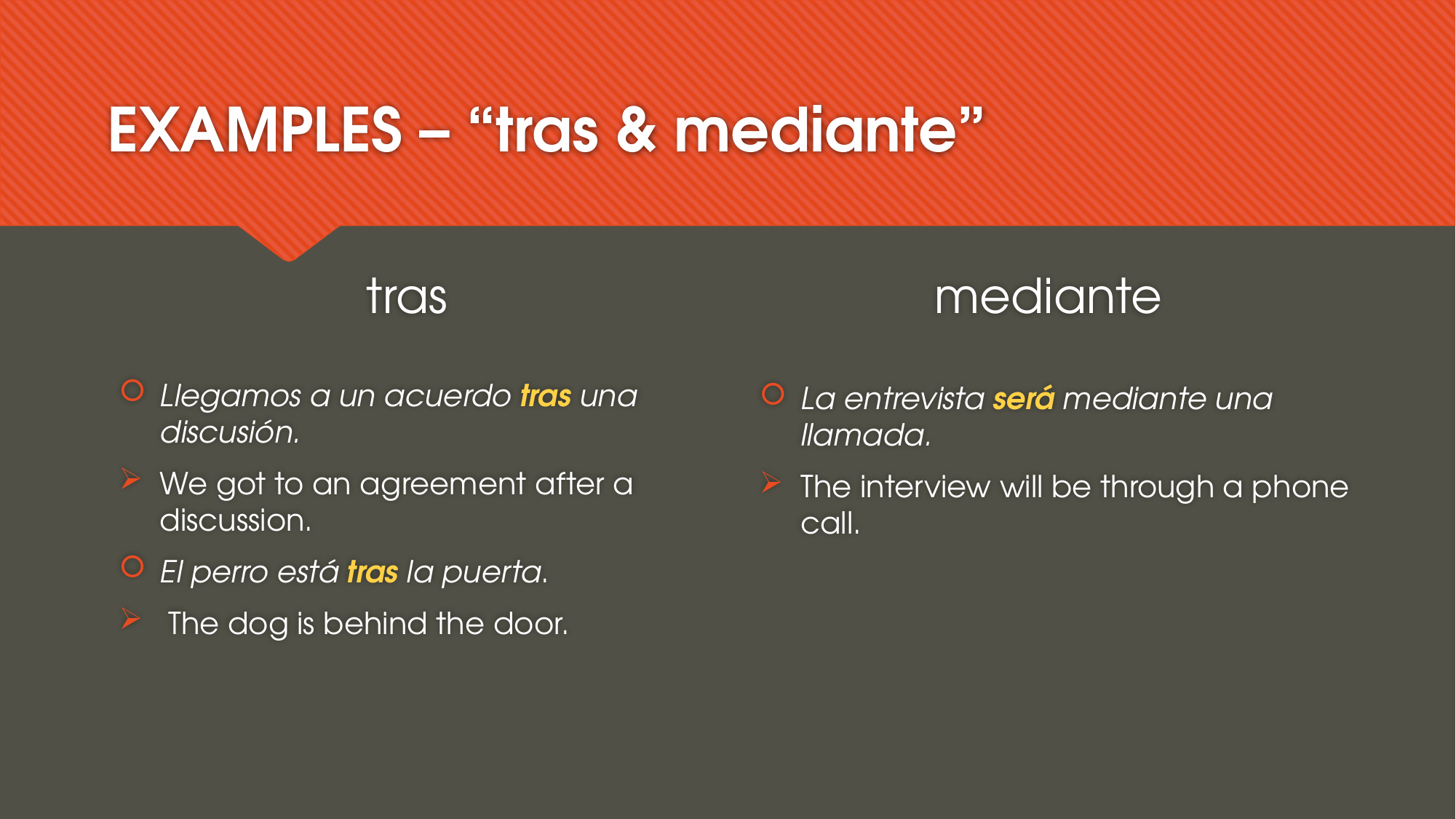

# EXAMPLES – “tras & mediante”
tras
mediante
Llegamos a un acuerdo tras una discusión.
We got to an agreement after a discussion.
El perro está tras la puerta.
 The dog is behind the door.

La entrevista será mediante una llamada.
The interview will be through a phone call.